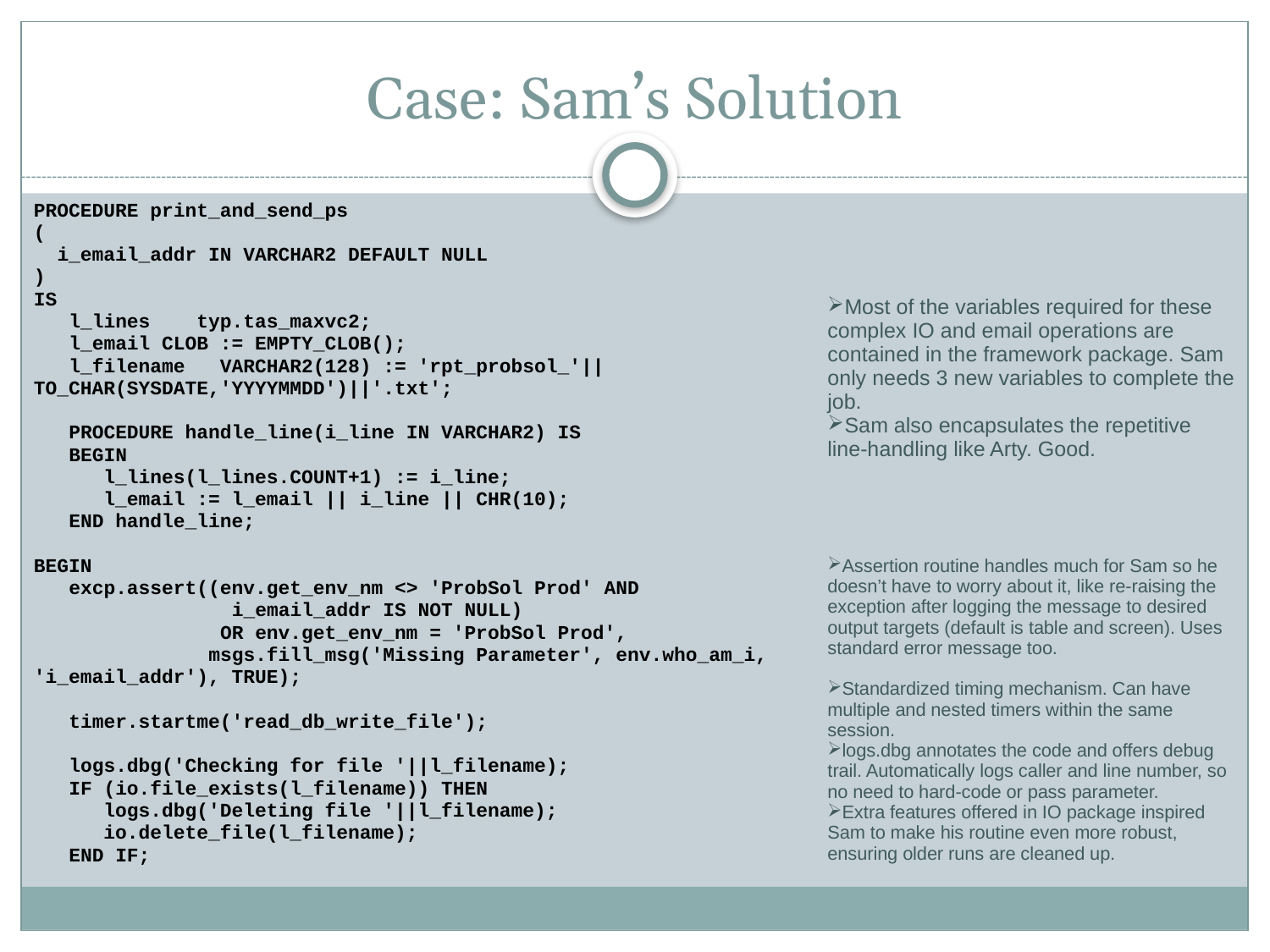

# Case: Sam’s Solution
| PROCEDURE print\_and\_send\_ps ( i\_email\_addr IN VARCHAR2 DEFAULT NULL ) IS l\_lines typ.tas\_maxvc2; l\_email CLOB := EMPTY\_CLOB(); l\_filename VARCHAR2(128) := 'rpt\_probsol\_'||TO\_CHAR(SYSDATE,'YYYYMMDD')||'.txt'; PROCEDURE handle\_line(i\_line IN VARCHAR2) IS BEGIN l\_lines(l\_lines.COUNT+1) := i\_line; l\_email := l\_email || i\_line || CHR(10); END handle\_line; BEGIN excp.assert((env.get\_env\_nm <> 'ProbSol Prod' AND i\_email\_addr IS NOT NULL) OR env.get\_env\_nm = 'ProbSol Prod', msgs.fill\_msg('Missing Parameter', env.who\_am\_i, 'i\_email\_addr'), TRUE); timer.startme('read\_db\_write\_file'); logs.dbg('Checking for file '||l\_filename); IF (io.file\_exists(l\_filename)) THEN logs.dbg('Deleting file '||l\_filename); io.delete\_file(l\_filename); END IF; | Most of the variables required for these complex IO and email operations are contained in the framework package. Sam only needs 3 new variables to complete the job. Sam also encapsulates the repetitive line-handling like Arty. Good. Assertion routine handles much for Sam so he doesn’t have to worry about it, like re-raising the exception after logging the message to desired output targets (default is table and screen). Uses standard error message too. Standardized timing mechanism. Can have multiple and nested timers within the same session. logs.dbg annotates the code and offers debug trail. Automatically logs caller and line number, so no need to hard-code or pass parameter. Extra features offered in IO package inspired Sam to make his routine even more robust, ensuring older runs are cleaned up. |
| --- | --- |